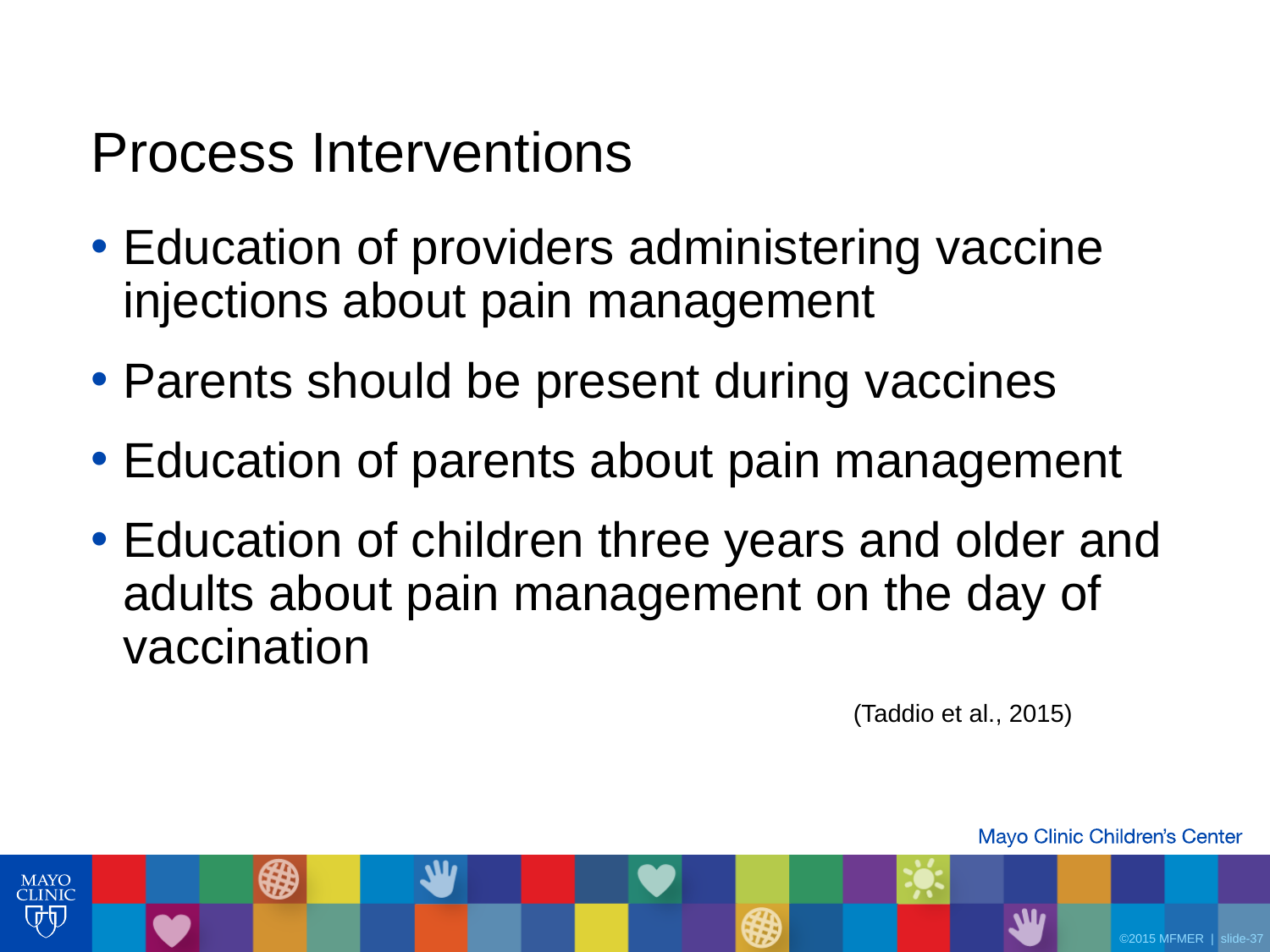

# Process Interventions
Education of providers administering vaccine injections about pain management
Parents should be present during vaccines
Education of parents about pain management
Education of children three years and older and adults about pain management on the day of vaccination
						(Taddio et al., 2015)